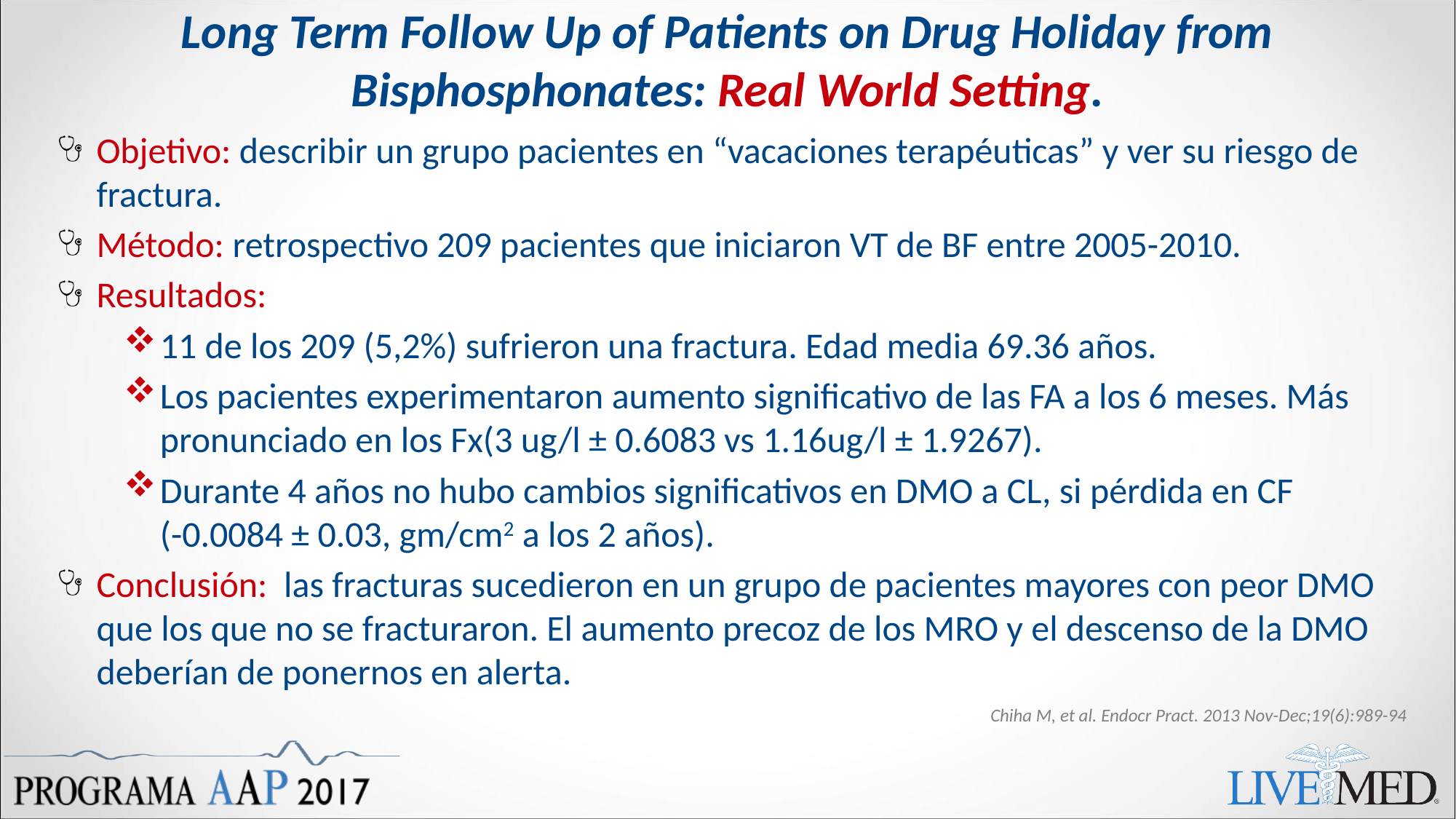

# Long Term Follow Up of Patients on Drug Holiday from Bisphosphonates: Real World Setting.
Objetivo: describir un grupo pacientes en “vacaciones terapéuticas” y ver su riesgo de fractura.
Método: retrospectivo 209 pacientes que iniciaron VT de BF entre 2005-2010.
Resultados:
11 de los 209 (5,2%) sufrieron una fractura. Edad media 69.36 años.
Los pacientes experimentaron aumento significativo de las FA a los 6 meses. Más pronunciado en los Fx(3 ug/l ± 0.6083 vs 1.16ug/l ± 1.9267).
Durante 4 años no hubo cambios significativos en DMO a CL, si pérdida en CF             (-0.0084 ± 0.03, gm/cm2 a los 2 años).
Conclusión:  las fracturas sucedieron en un grupo de pacientes mayores con peor DMO que los que no se fracturaron. El aumento precoz de los MRO y el descenso de la DMO deberían de ponernos en alerta.
Chiha M, et al. Endocr Pract. 2013 Nov-Dec;19(6):989-94